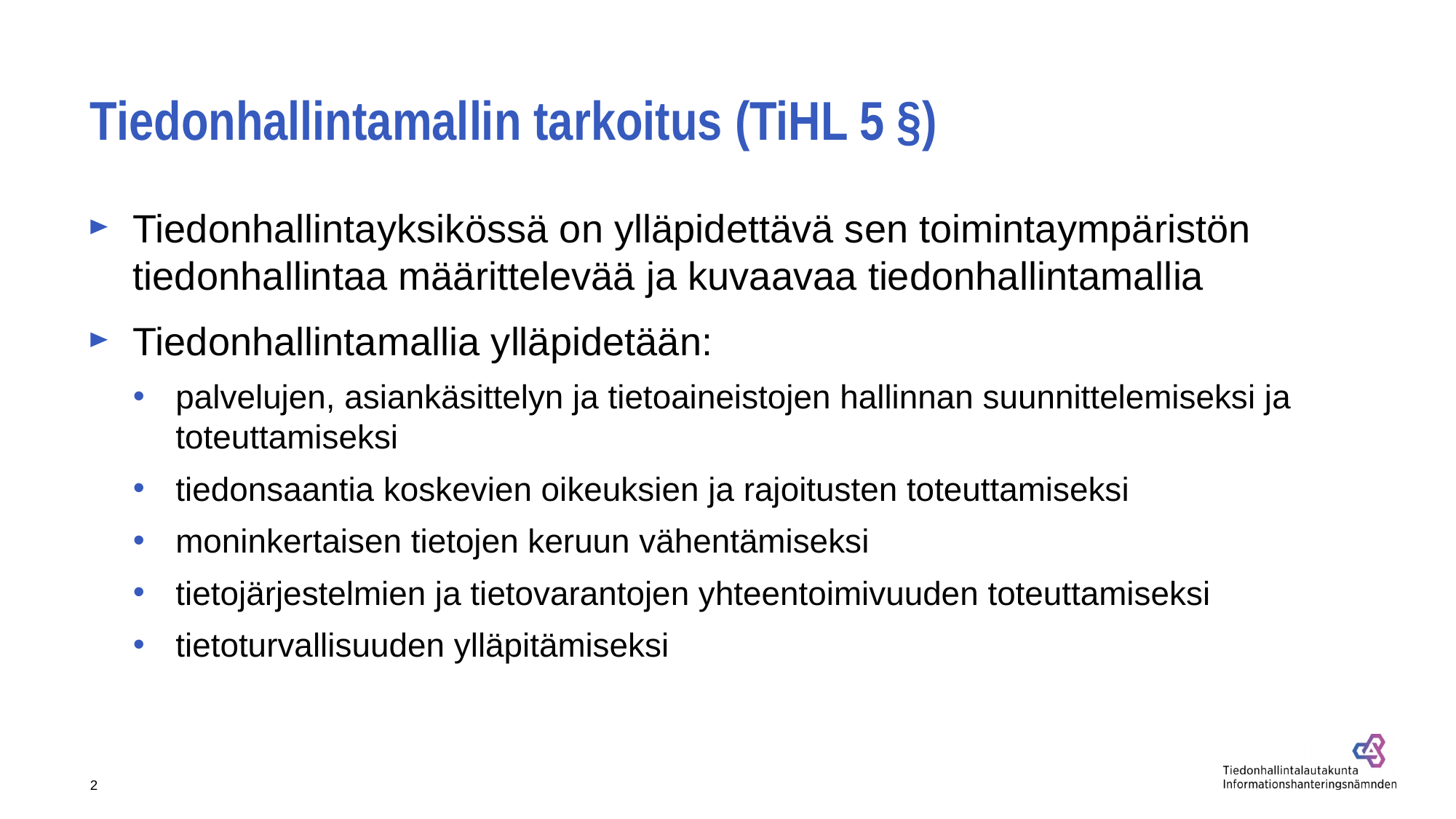

# Tiedonhallintamallin tarkoitus (TiHL 5 §)
Tiedonhallintayksikössä on ylläpidettävä sen toimintaympäristön tiedonhallintaa määrittelevää ja kuvaavaa tiedonhallintamallia
Tiedonhallintamallia ylläpidetään:
palvelujen, asiankäsittelyn ja tietoaineistojen hallinnan suunnittelemiseksi ja toteuttamiseksi
tiedonsaantia koskevien oikeuksien ja rajoitusten toteuttamiseksi
moninkertaisen tietojen keruun vähentämiseksi
tietojärjestelmien ja tietovarantojen yhteentoimivuuden toteuttamiseksi
tietoturvallisuuden ylläpitämiseksi
2